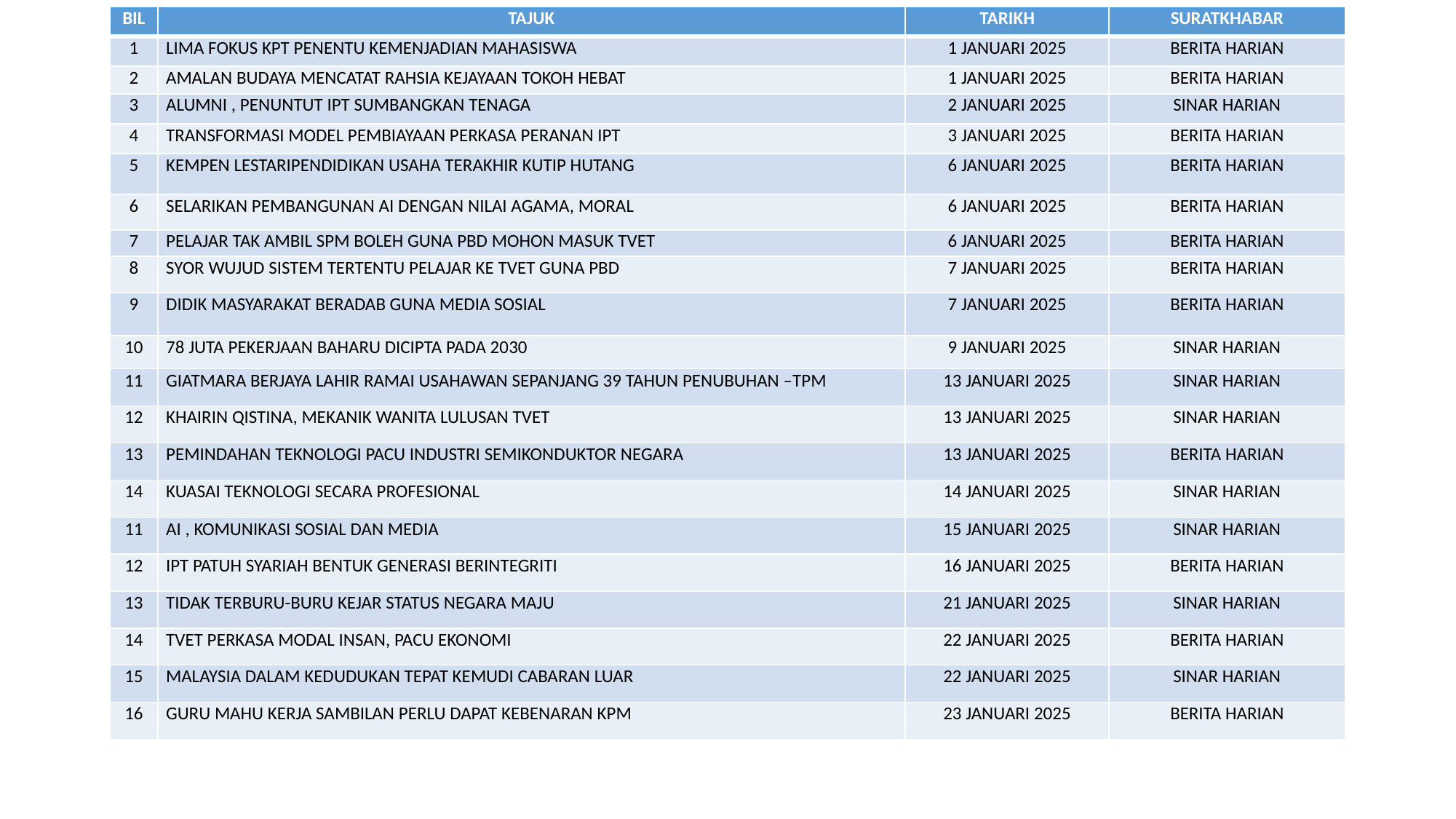

| BIL | TAJUK | TARIKH | SURATKHABAR |
| --- | --- | --- | --- |
| 1 | LIMA FOKUS KPT PENENTU KEMENJADIAN MAHASISWA | 1 JANUARI 2025 | BERITA HARIAN |
| 2 | AMALAN BUDAYA MENCATAT RAHSIA KEJAYAAN TOKOH HEBAT | 1 JANUARI 2025 | BERITA HARIAN |
| 3 | ALUMNI , PENUNTUT IPT SUMBANGKAN TENAGA | 2 JANUARI 2025 | SINAR HARIAN |
| 4 | TRANSFORMASI MODEL PEMBIAYAAN PERKASA PERANAN IPT | 3 JANUARI 2025 | BERITA HARIAN |
| 5 | KEMPEN LESTARIPENDIDIKAN USAHA TERAKHIR KUTIP HUTANG | 6 JANUARI 2025 | BERITA HARIAN |
| 6 | SELARIKAN PEMBANGUNAN AI DENGAN NILAI AGAMA, MORAL | 6 JANUARI 2025 | BERITA HARIAN |
| 7 | PELAJAR TAK AMBIL SPM BOLEH GUNA PBD MOHON MASUK TVET | 6 JANUARI 2025 | BERITA HARIAN |
| 8 | SYOR WUJUD SISTEM TERTENTU PELAJAR KE TVET GUNA PBD | 7 JANUARI 2025 | BERITA HARIAN |
| 9 | DIDIK MASYARAKAT BERADAB GUNA MEDIA SOSIAL | 7 JANUARI 2025 | BERITA HARIAN |
| 10 | 78 JUTA PEKERJAAN BAHARU DICIPTA PADA 2030 | 9 JANUARI 2025 | SINAR HARIAN |
| 11 | GIATMARA BERJAYA LAHIR RAMAI USAHAWAN SEPANJANG 39 TAHUN PENUBUHAN –TPM | 13 JANUARI 2025 | SINAR HARIAN |
| 12 | KHAIRIN QISTINA, MEKANIK WANITA LULUSAN TVET | 13 JANUARI 2025 | SINAR HARIAN |
| 13 | PEMINDAHAN TEKNOLOGI PACU INDUSTRI SEMIKONDUKTOR NEGARA | 13 JANUARI 2025 | BERITA HARIAN |
| 14 | KUASAI TEKNOLOGI SECARA PROFESIONAL | 14 JANUARI 2025 | SINAR HARIAN |
| 11 | AI , KOMUNIKASI SOSIAL DAN MEDIA | 15 JANUARI 2025 | SINAR HARIAN |
| 12 | IPT PATUH SYARIAH BENTUK GENERASI BERINTEGRITI | 16 JANUARI 2025 | BERITA HARIAN |
| 13 | TIDAK TERBURU-BURU KEJAR STATUS NEGARA MAJU | 21 JANUARI 2025 | SINAR HARIAN |
| 14 | TVET PERKASA MODAL INSAN, PACU EKONOMI | 22 JANUARI 2025 | BERITA HARIAN |
| 15 | MALAYSIA DALAM KEDUDUKAN TEPAT KEMUDI CABARAN LUAR | 22 JANUARI 2025 | SINAR HARIAN |
| 16 | GURU MAHU KERJA SAMBILAN PERLU DAPAT KEBENARAN KPM | 23 JANUARI 2025 | BERITA HARIAN |